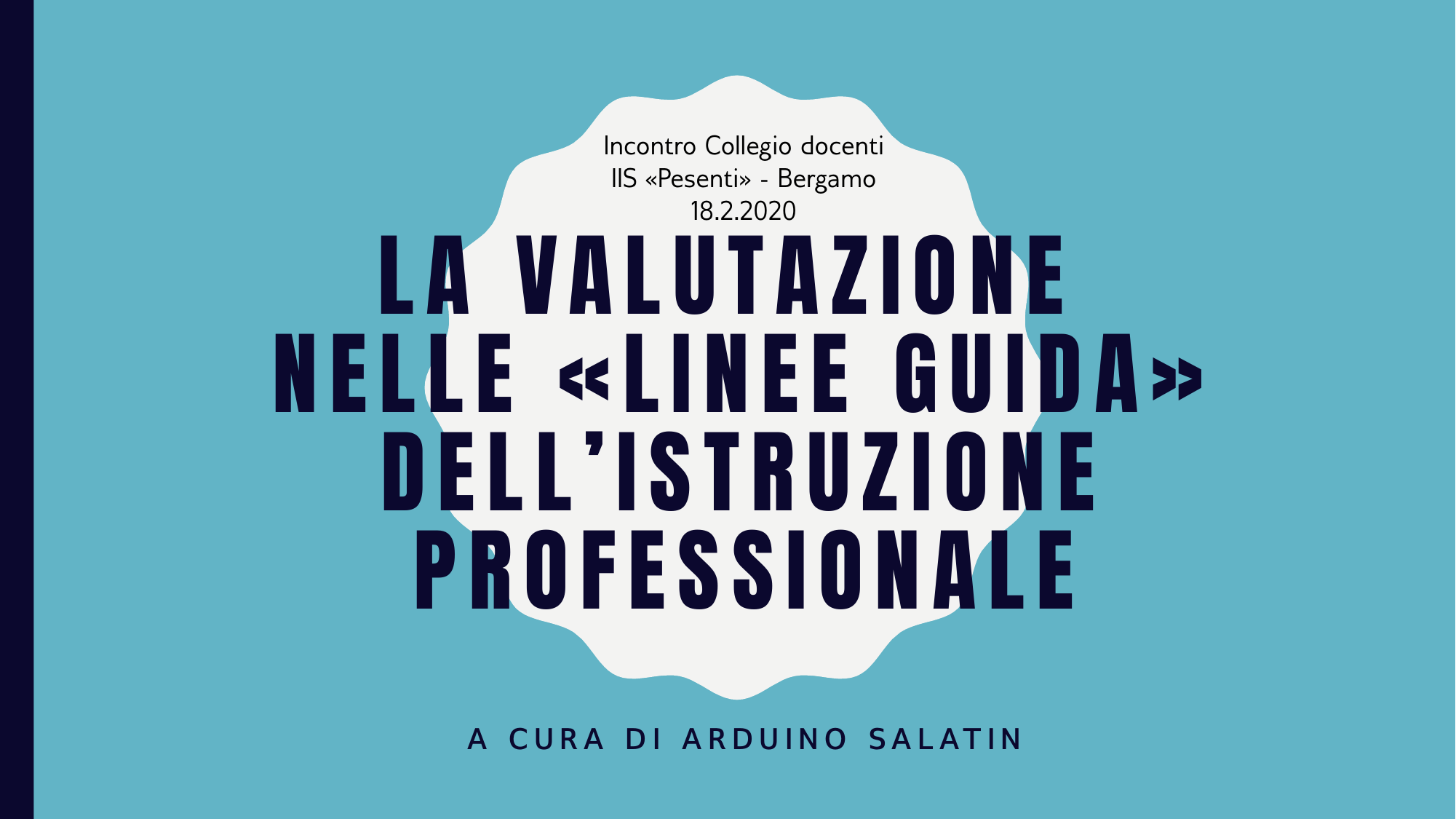

Incontro Collegio docenti
IIS «Pesenti» - Bergamo
18.2.2020
# la valutazione nelle «linee guida» dell’istruzione professionale
A cura di Arduino salatin